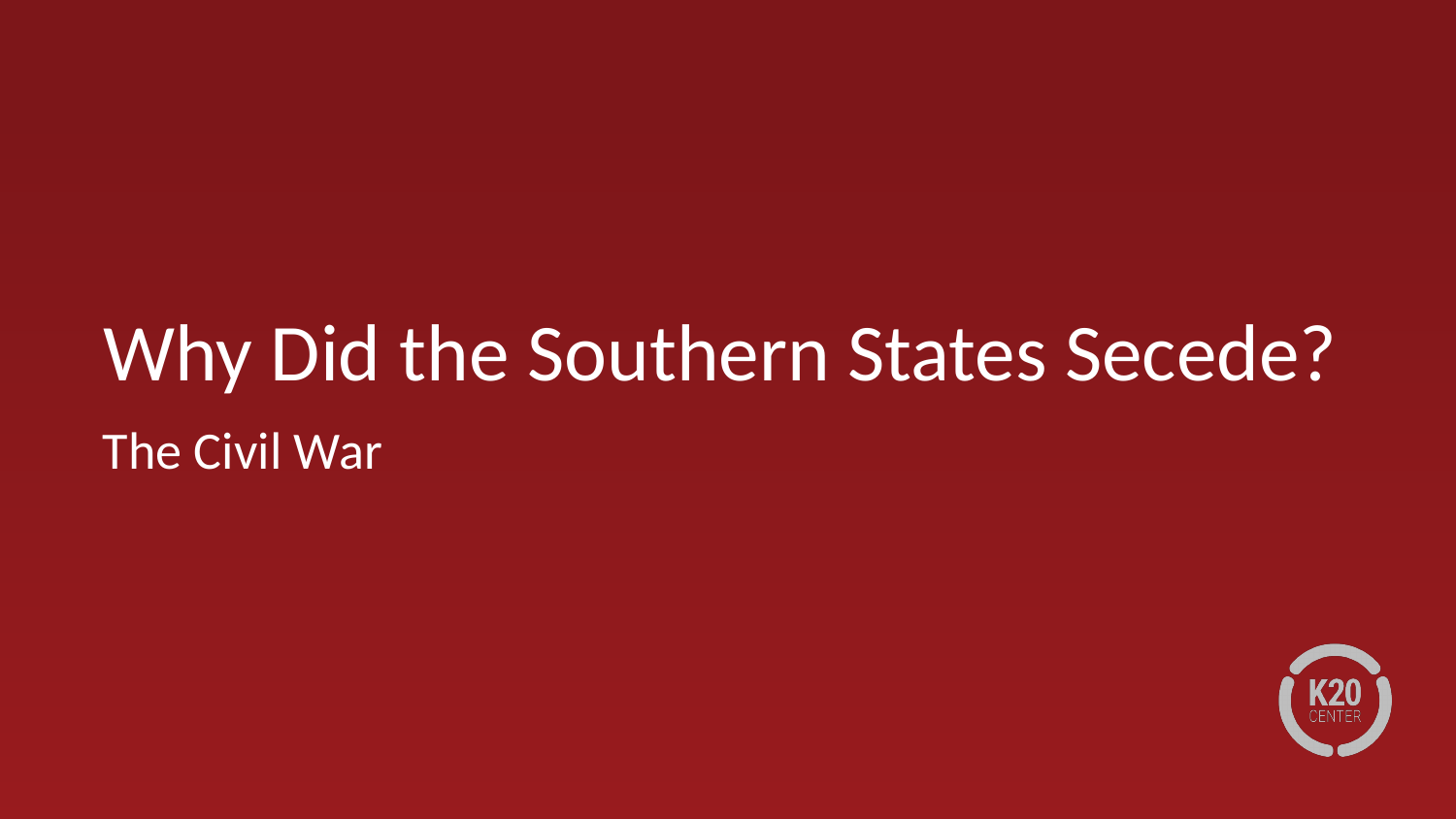

# Why Did the Southern States Secede?
The Civil War